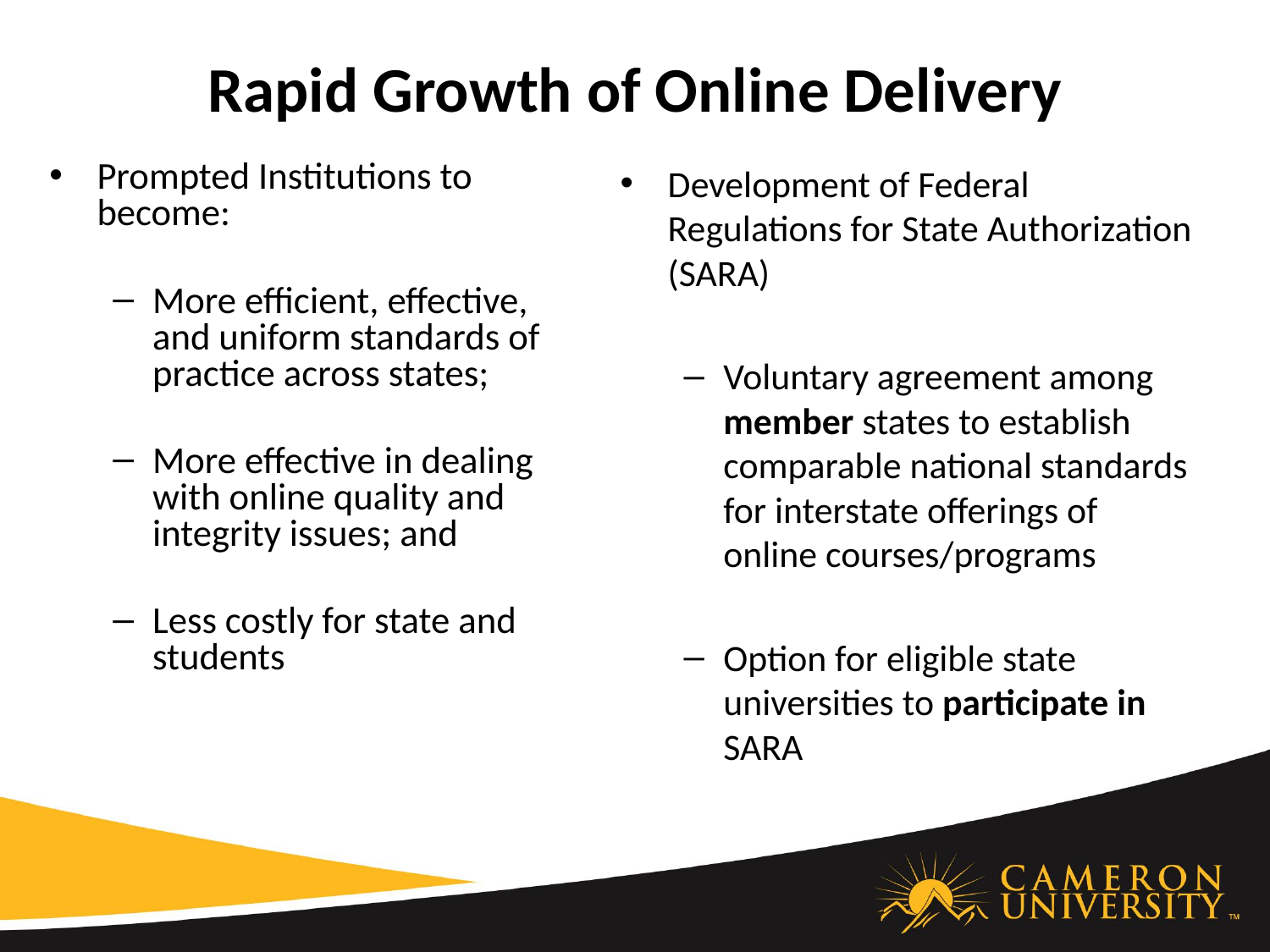

# Rapid Growth of Online Delivery
Development of Federal Regulations for State Authorization (SARA)

Voluntary agreement among member states to establish comparable national standards for interstate offerings of online courses/programs

Option for eligible state universities to participate in SARA

Prompted Institutions to become:

More efficient, effective, and uniform standards of practice across states;

More effective in dealing with online quality and integrity issues; and

Less costly for state and students